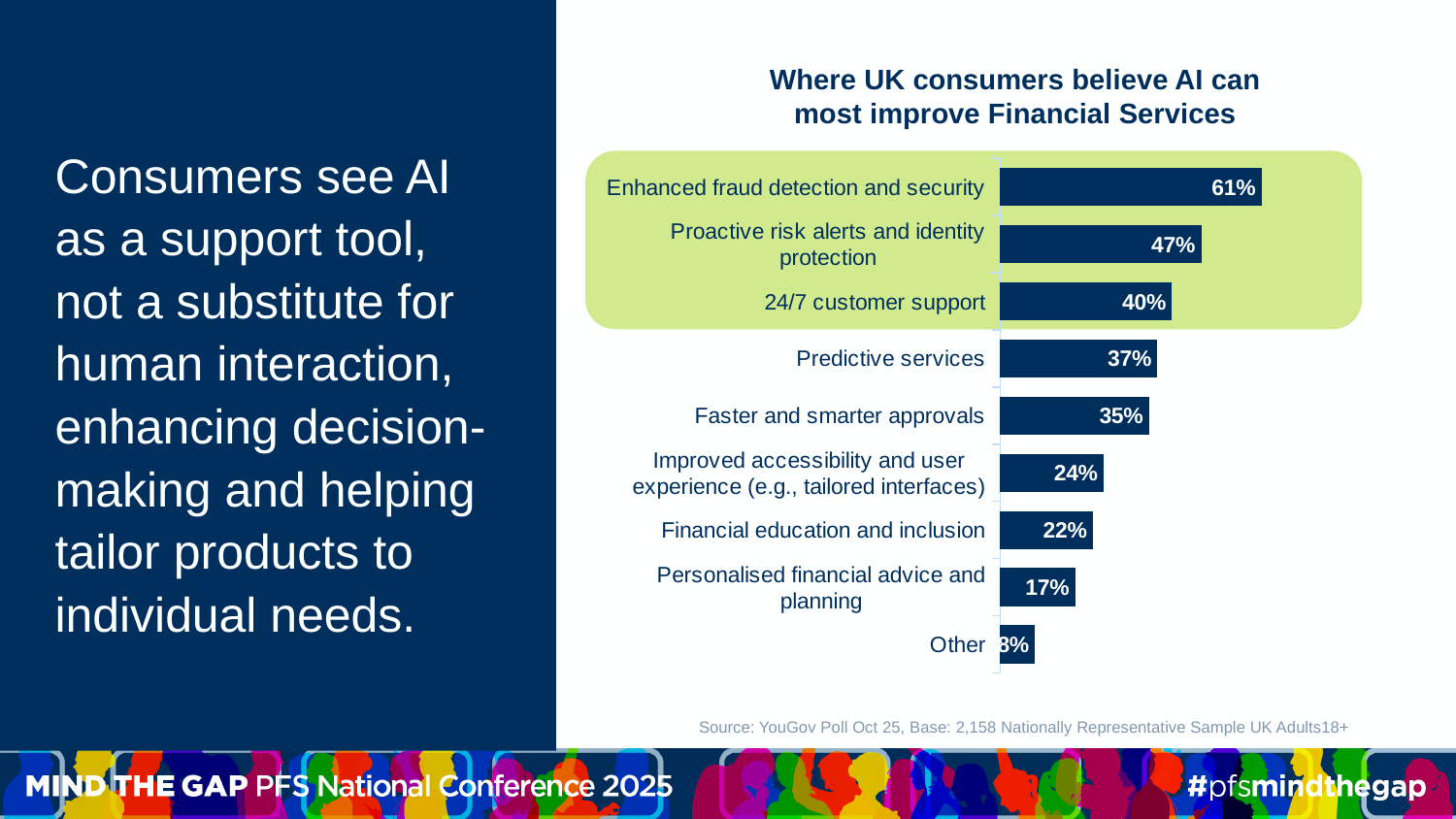

Where UK consumers believe AI can most improve Financial Services

### Chart

| Category | Total  |
|---|---|
| Enhanced fraud detection and security | 0.608461653460906 |
| Proactive risk alerts and identity protection | 0.4680819255494095 |
| 24/7 customer support | 0.39976080131559283 |
| Predictive services | 0.3655254896098072 |
| Faster and smarter approvals | 0.3466885932127374 |
| Improved accessibility and user experience (e.g., tailored interfaces) | 0.24099267454029008 |
| Financial education and inclusion | 0.21557781432202128 |
| Personalised financial advice and planning | 0.17461503961728214 |
| Other | 0.0808790551651966 |
# Consumers see AI as a support tool, not a substitute for human interaction, enhancing decision-making and helping tailor products to individual needs.
Source: YouGov Poll Oct 25, Base: 2,158 Nationally Representative Sample UK Adults18+